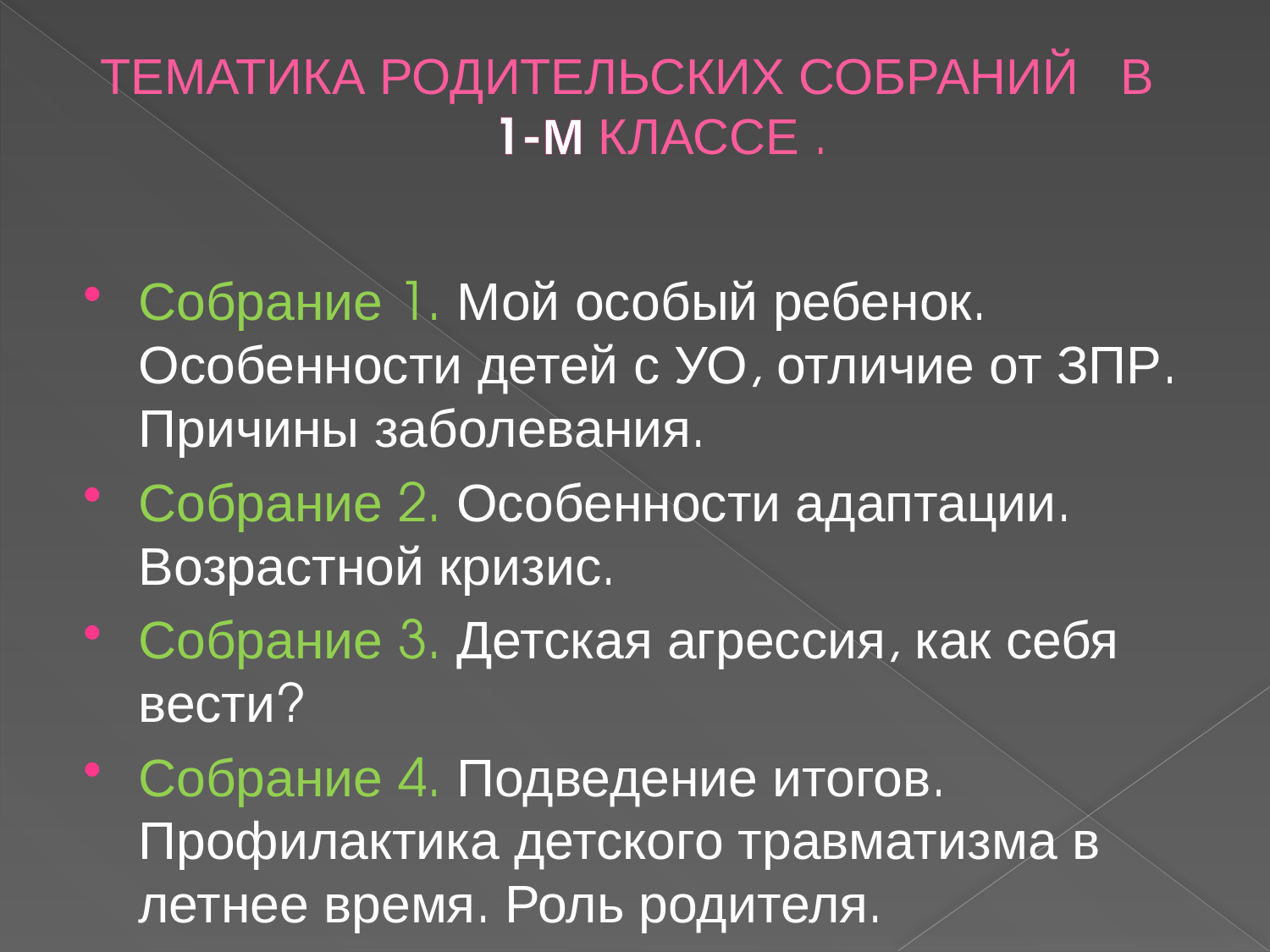

# ТЕМАТИКА РОДИТЕЛЬСКИХ СОБРАНИЙ   В  1-М КЛАССЕ .
Собрание 1. Мой особый ребенок. Особенности детей с УО, отличие от ЗПР. Причины заболевания.
Собрание 2. Особенности адаптации. Возрастной кризис.
Собрание 3. Детская агрессия, как себя вести?
Собрание 4. Подведение итогов. Профилактика детского травматизма в летнее время. Роль родителя.